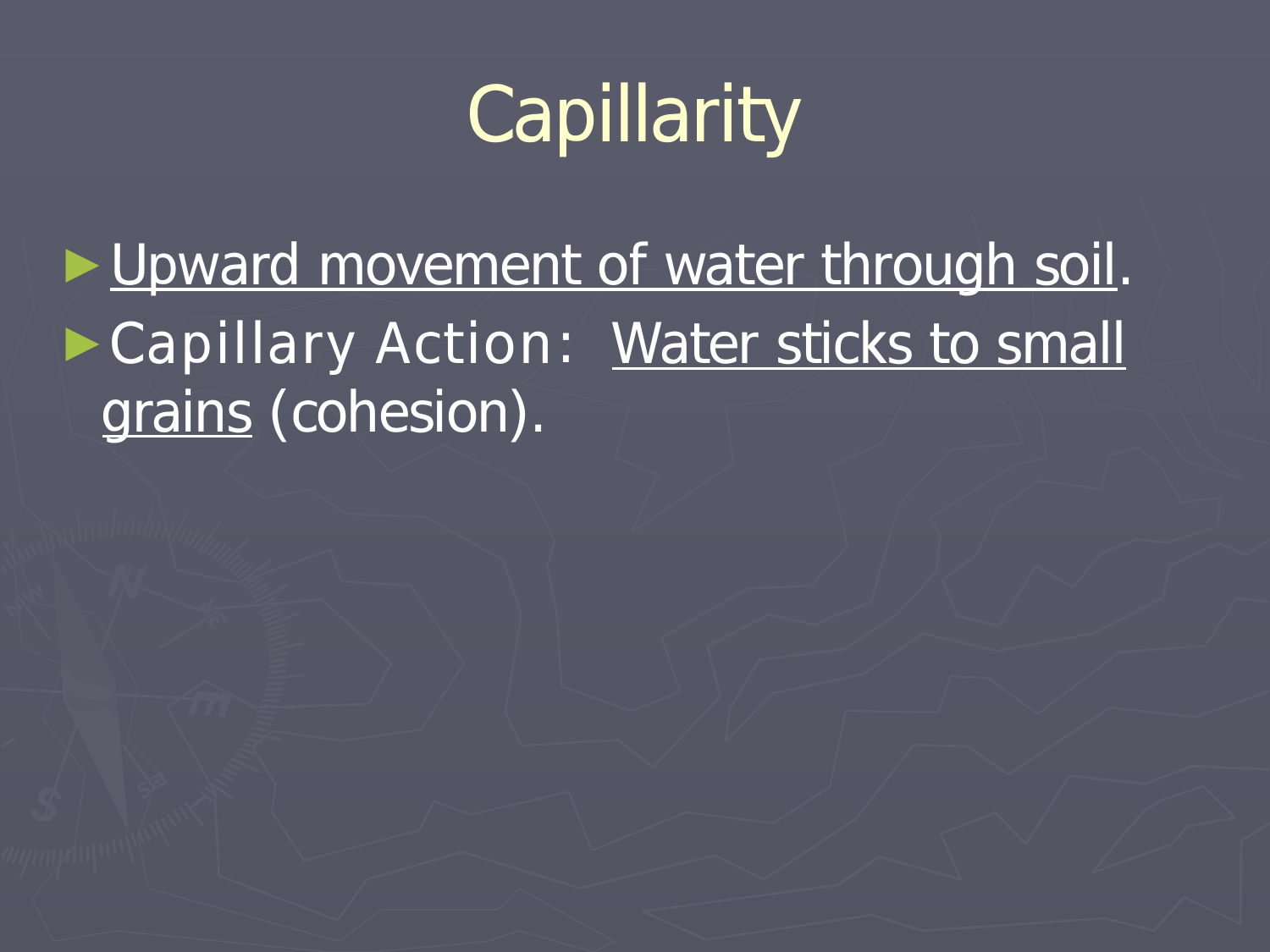

# Capillarity
Upward movement of water through soil.
Capillary Action:  Water sticks to small grains (cohesion).